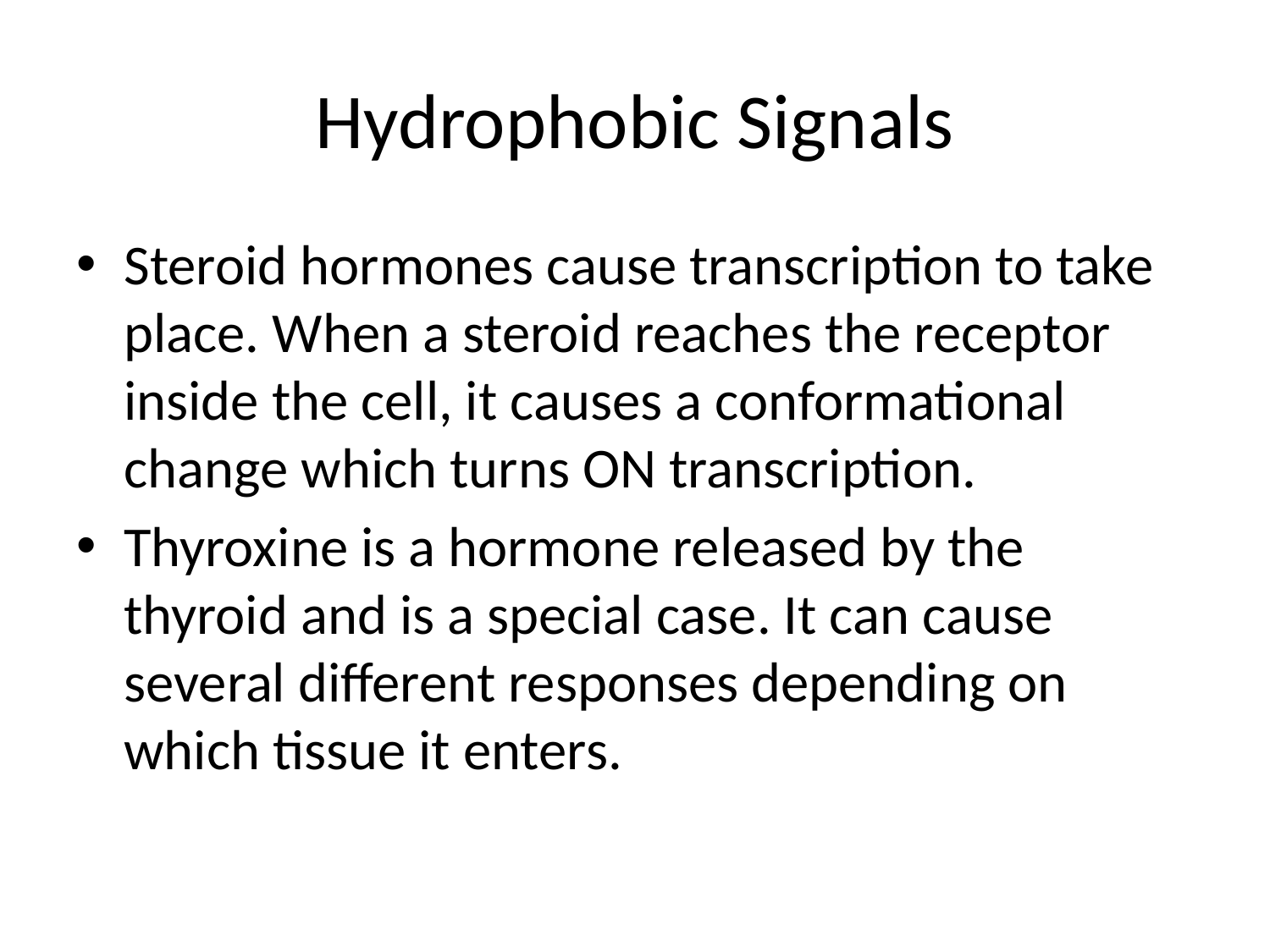

# Hydrophobic Signals
Steroid hormones cause transcription to take place. When a steroid reaches the receptor inside the cell, it causes a conformational change which turns ON transcription.
Thyroxine is a hormone released by the thyroid and is a special case. It can cause several different responses depending on which tissue it enters.